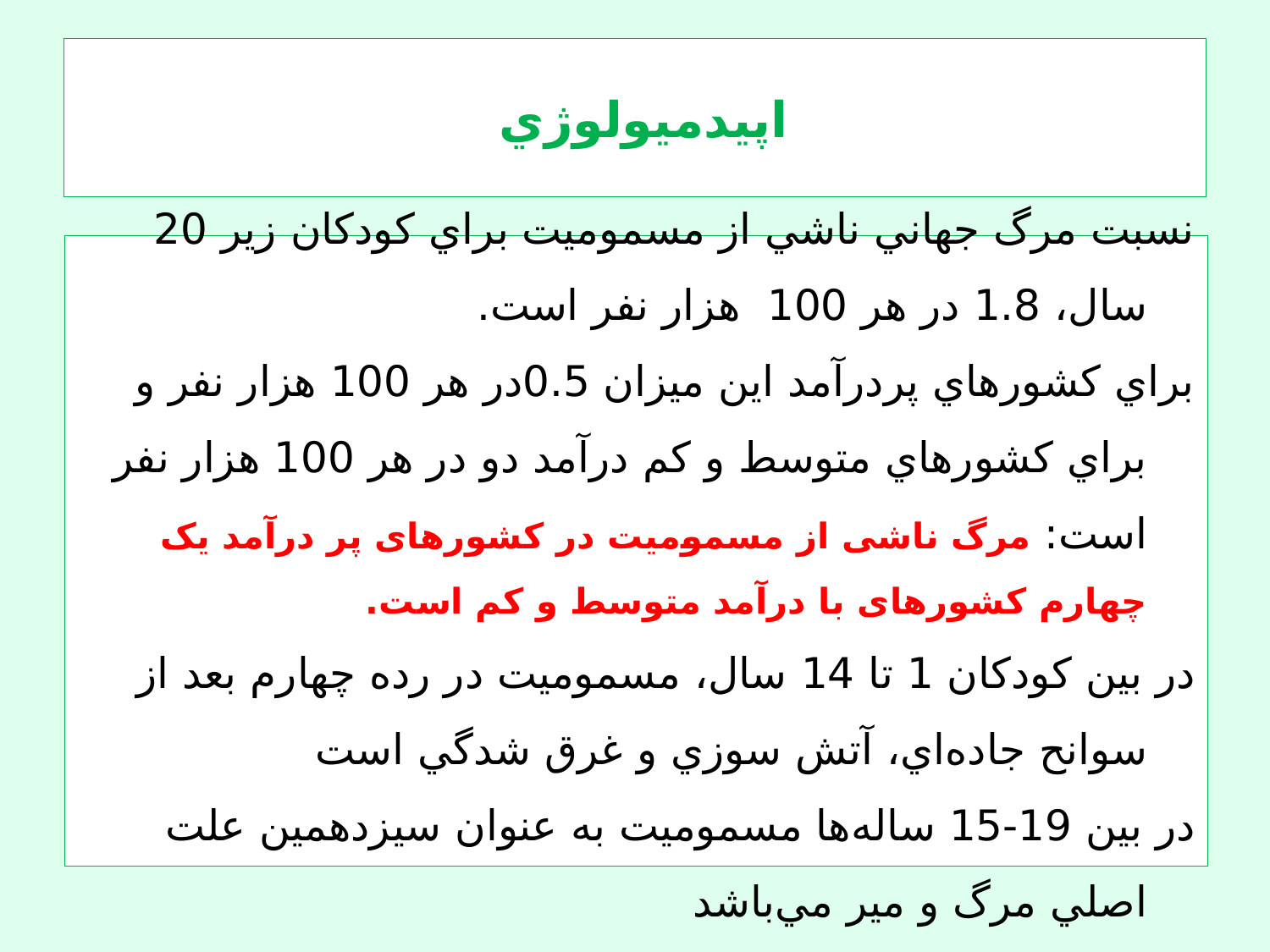

# اپيدميولوژي
نسبت مرگ جهاني ناشي از مسموميت براي كودكان زير 20 سال، 1.8 در هر 100  هزار نفر است.
براي كشورهاي پردرآمد اين ميزان 0.5در هر 100 هزار نفر و براي كشورهاي متوسط و كم درآمد دو در هر 100 هزار نفر است: مرگ ناشی از مسمومیت در کشورهای پر درآمد یک چهارم کشورهای با درآمد متوسط و کم است.
در بين كودكان 1 تا 14 سال، مسموميت در رده چهارم بعد از سوانح جاده‌اي، آتش سوزي و غرق شدگي است
در بين 19-15 ساله‌ها مسموميت به عنوان سيزدهمين علت اصلي مرگ و مير مي‌باشد